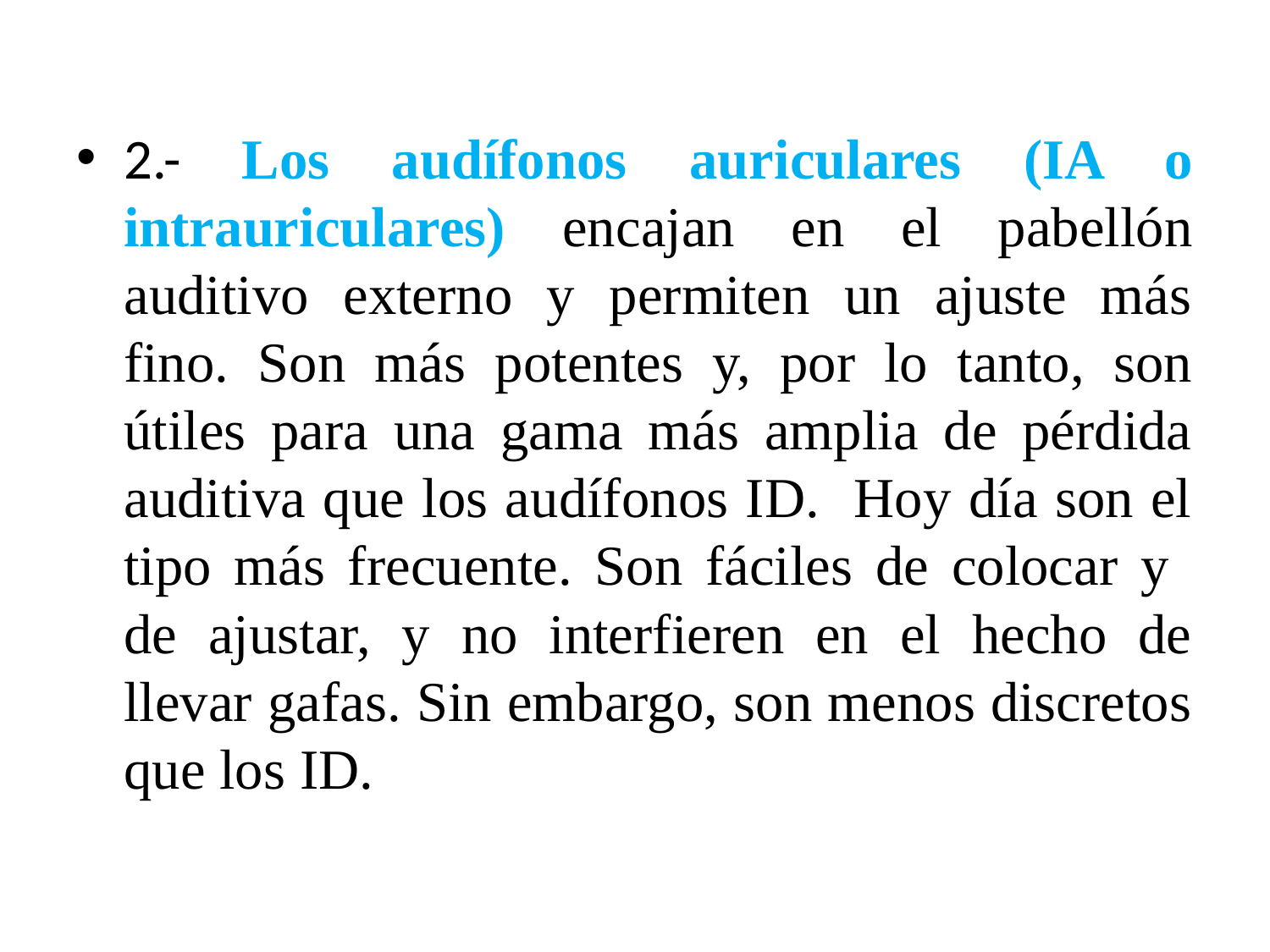

2.- Los audífonos auriculares (IA o intrauriculares) encajan en el pabellón auditivo externo y permiten un ajuste más fino. Son más potentes y, por lo tanto, son útiles para una gama más amplia de pérdida auditiva que los audífonos ID.  Hoy día son el tipo más frecuente. Son fáciles de colocar y  de ajustar, y no interfieren en el hecho de llevar gafas. Sin embargo, son menos discretos que los ID.